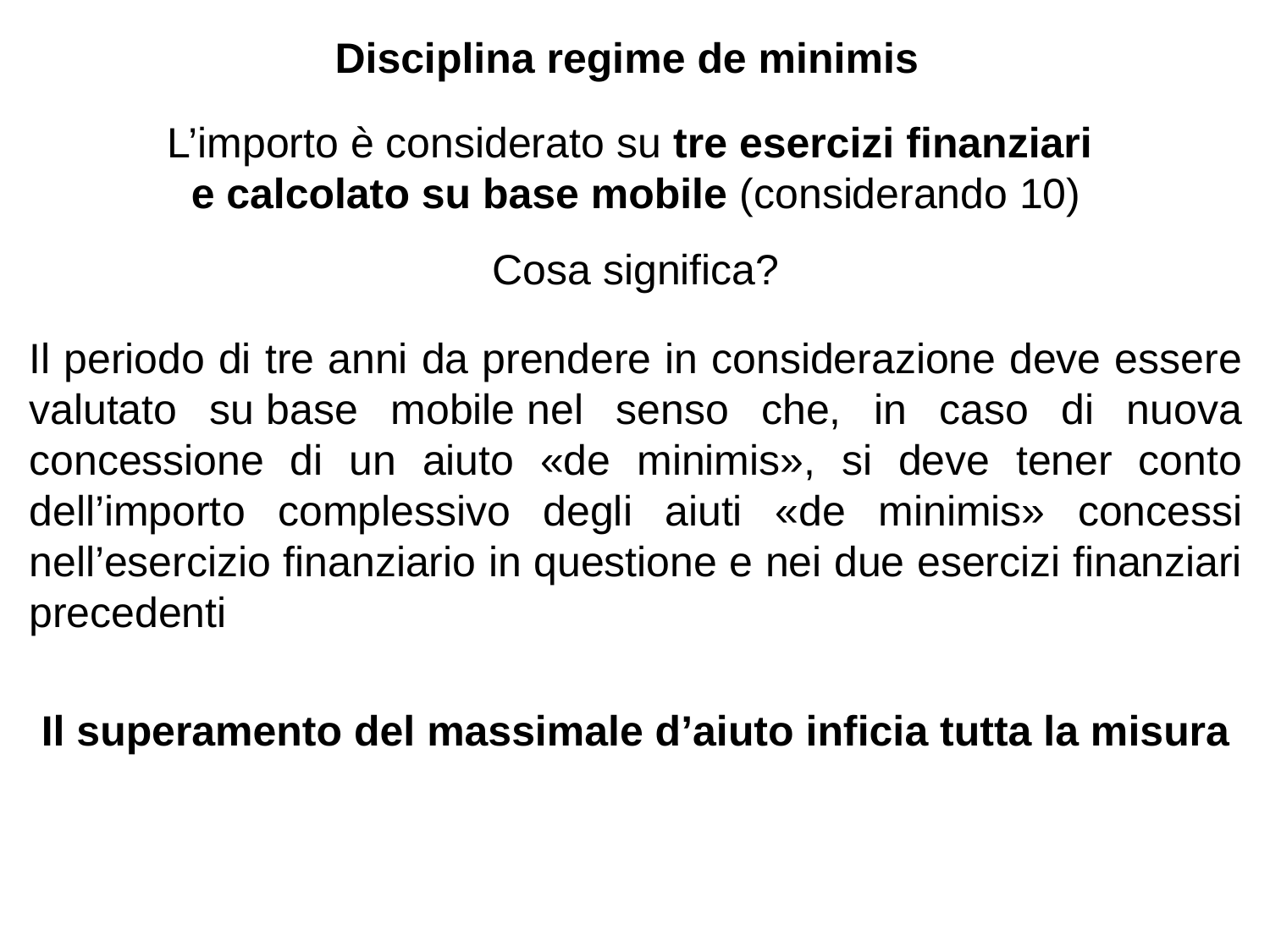

Disciplina regime de minimis
L’importo è considerato su tre esercizi finanziari
e calcolato su base mobile (considerando 10)

Cosa significa?

Il periodo di tre anni da prendere in considerazione deve essere valutato su base mobile nel senso che, in caso di nuova concessione di un aiuto «de minimis», si deve tener conto dell’importo complessivo degli aiuti «de minimis» concessi nell’esercizio finanziario in questione e nei due esercizi finanziari precedenti

Il superamento del massimale d’aiuto inficia tutta la misura